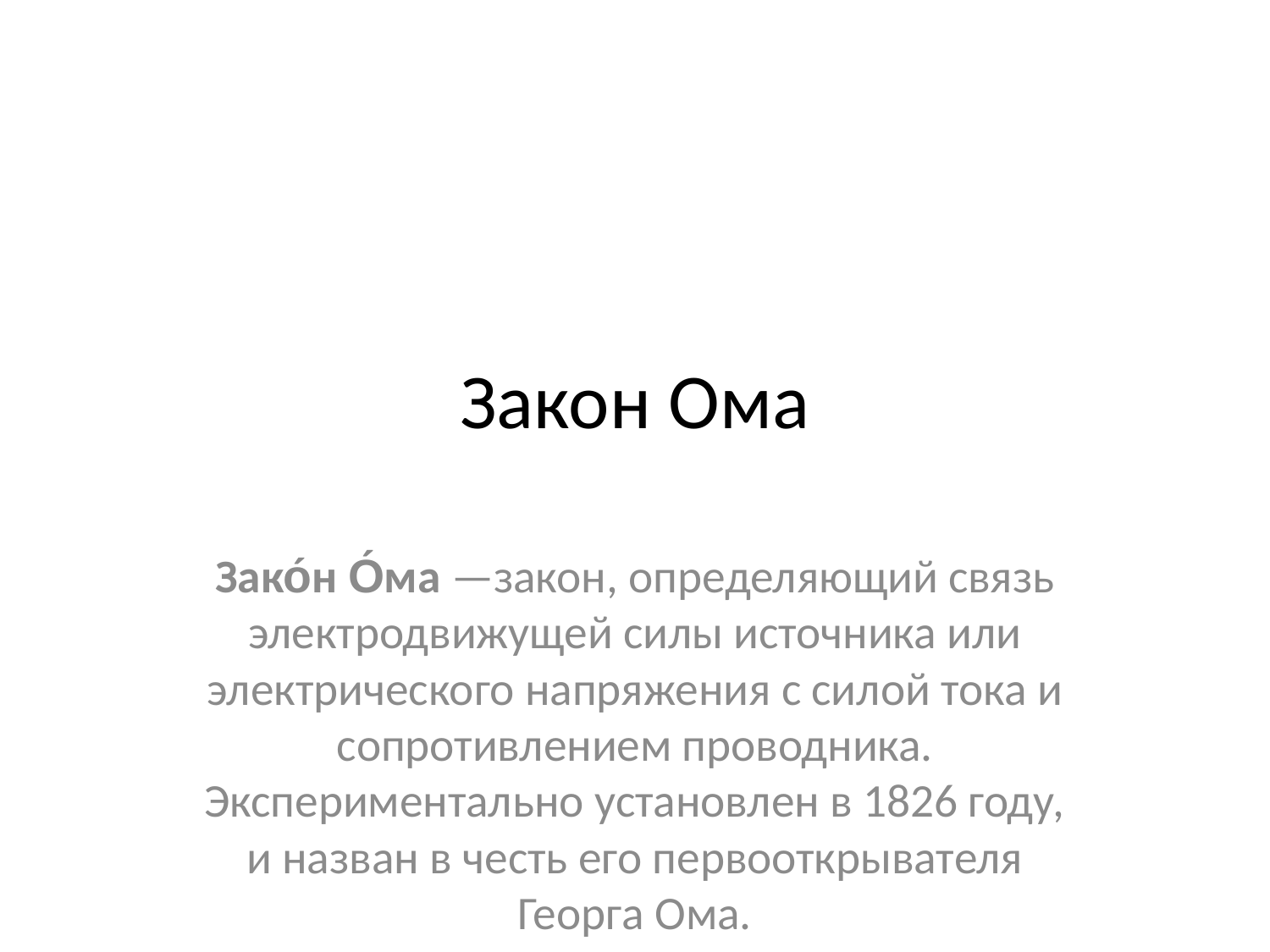

# Закон Ома
Зако́н О́ма —закон, определяющий связь электродвижущей силы источника или электрического напряжения с силой тока и сопротивлением проводника. Экспериментально установлен в 1826 году, и назван в честь его первооткрывателя Георга Ома.